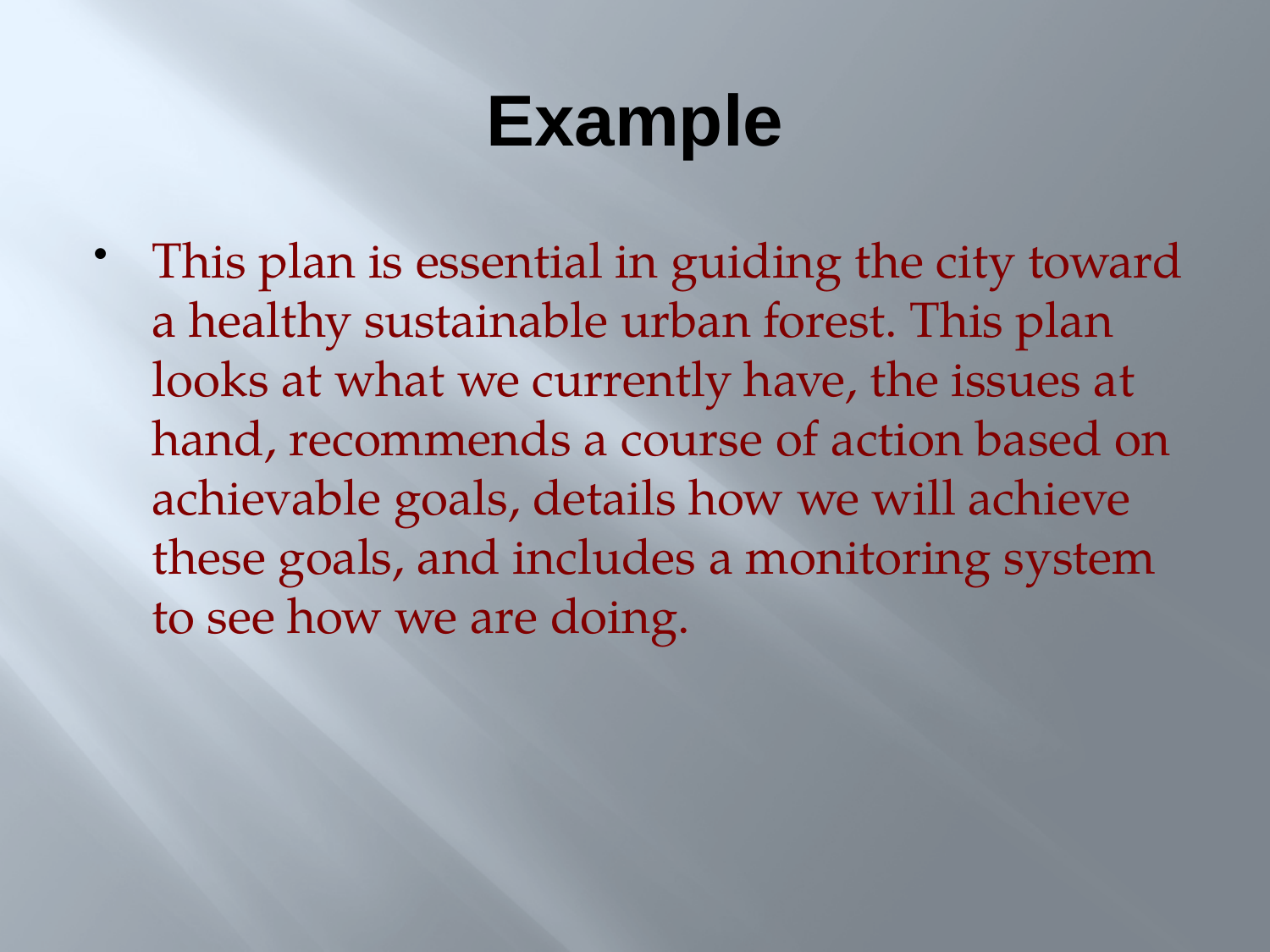

# Example
This plan is essential in guiding the city toward a healthy sustainable urban forest. This plan looks at what we currently have, the issues at hand, recommends a course of action based on achievable goals, details how we will achieve these goals, and includes a monitoring system to see how we are doing.